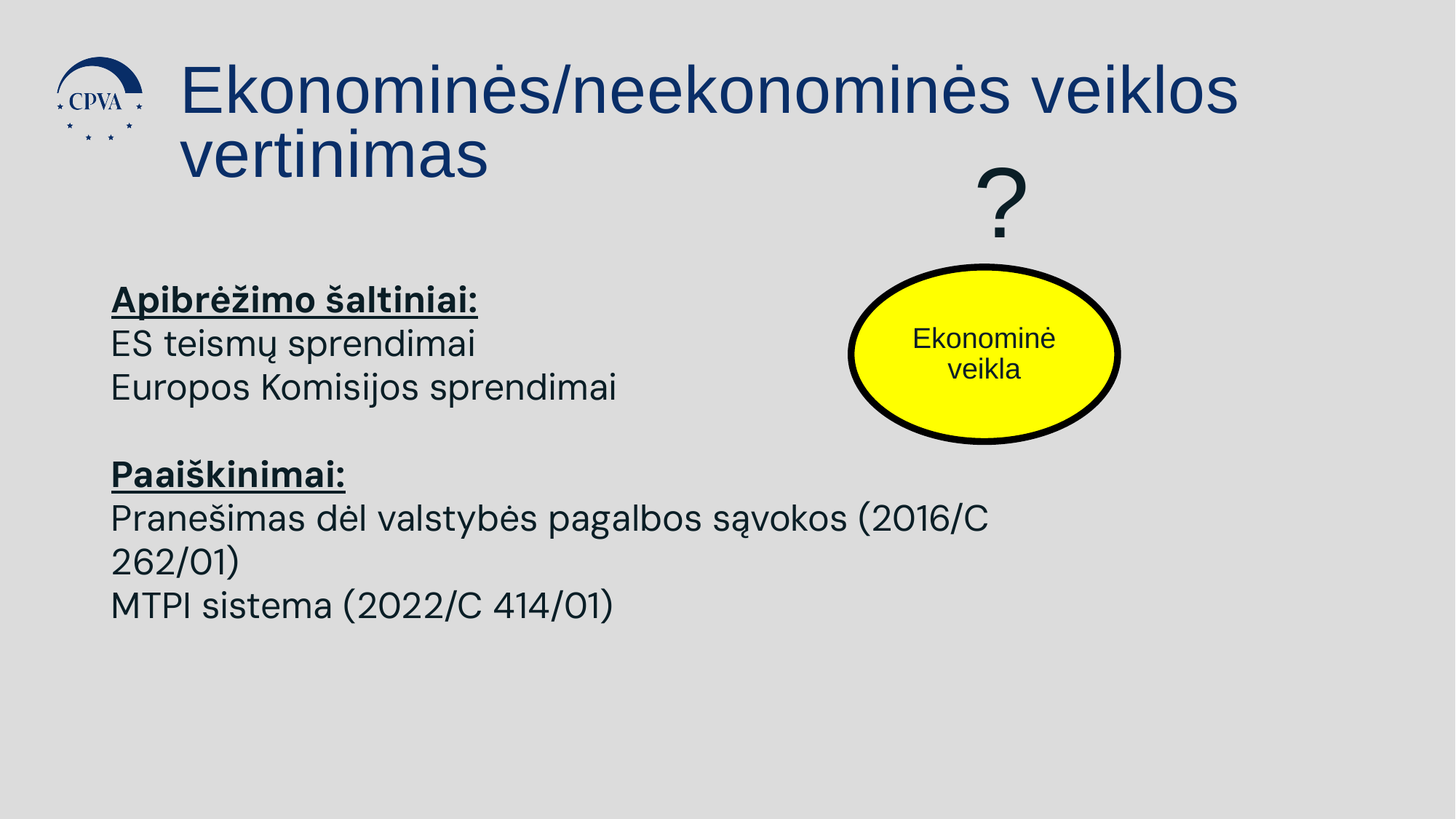

Ekonominės/neekonominės veiklos vertinimas
?

Ekonominė veikla
Apibrėžimo šaltiniai:
ES teismų sprendimai
Europos Komisijos sprendimai

Paaiškinimai:
Pranešimas dėl valstybės pagalbos sąvokos (2016/C 262/01)
MTPI sistema (2022/C 414/01)